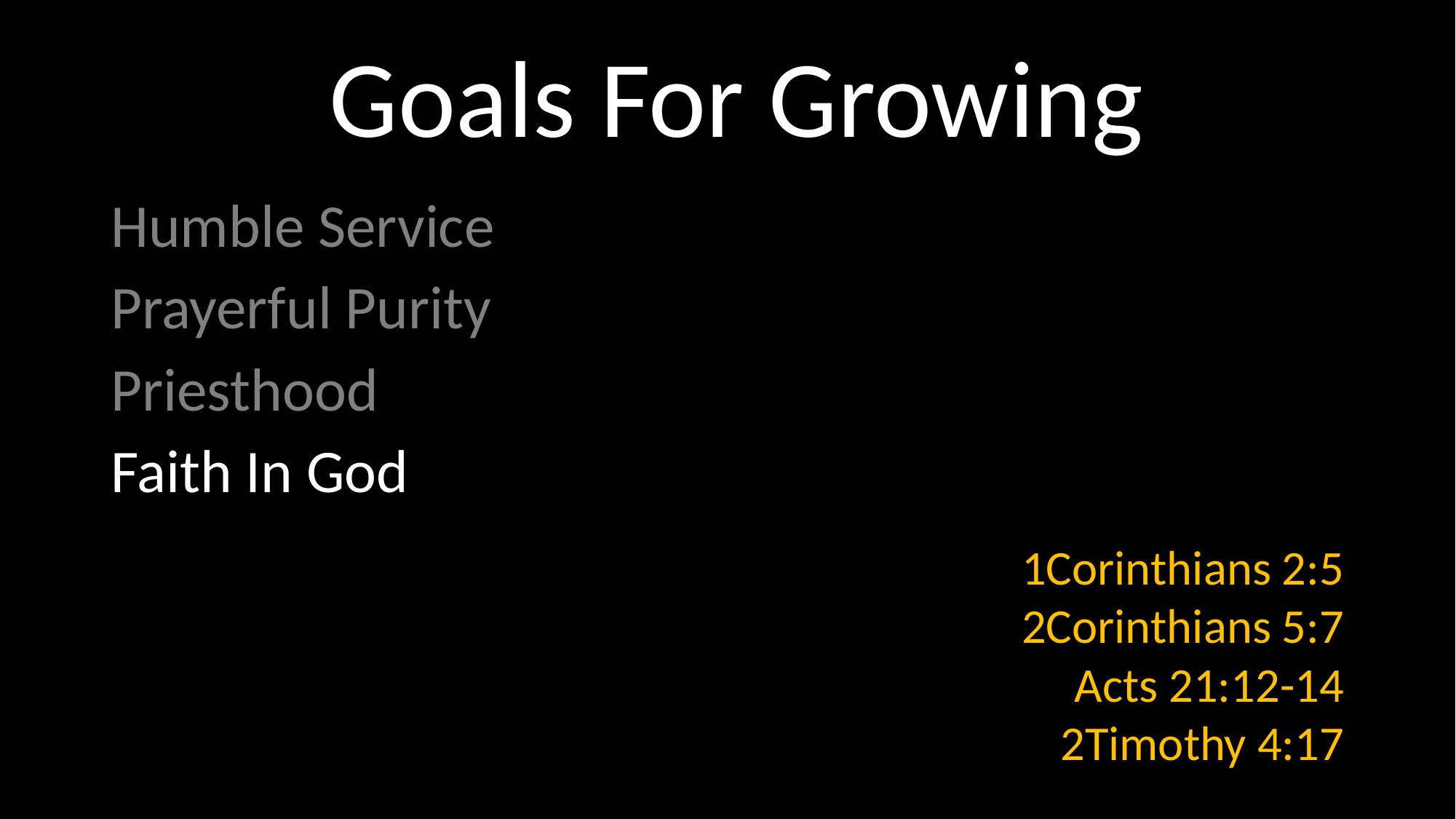

# Goals For Growing
Humble Service
Prayerful Purity
Priesthood
Faith In God
1Corinthians 2:5
2Corinthians 5:7
Acts 21:12-14
2Timothy 4:17